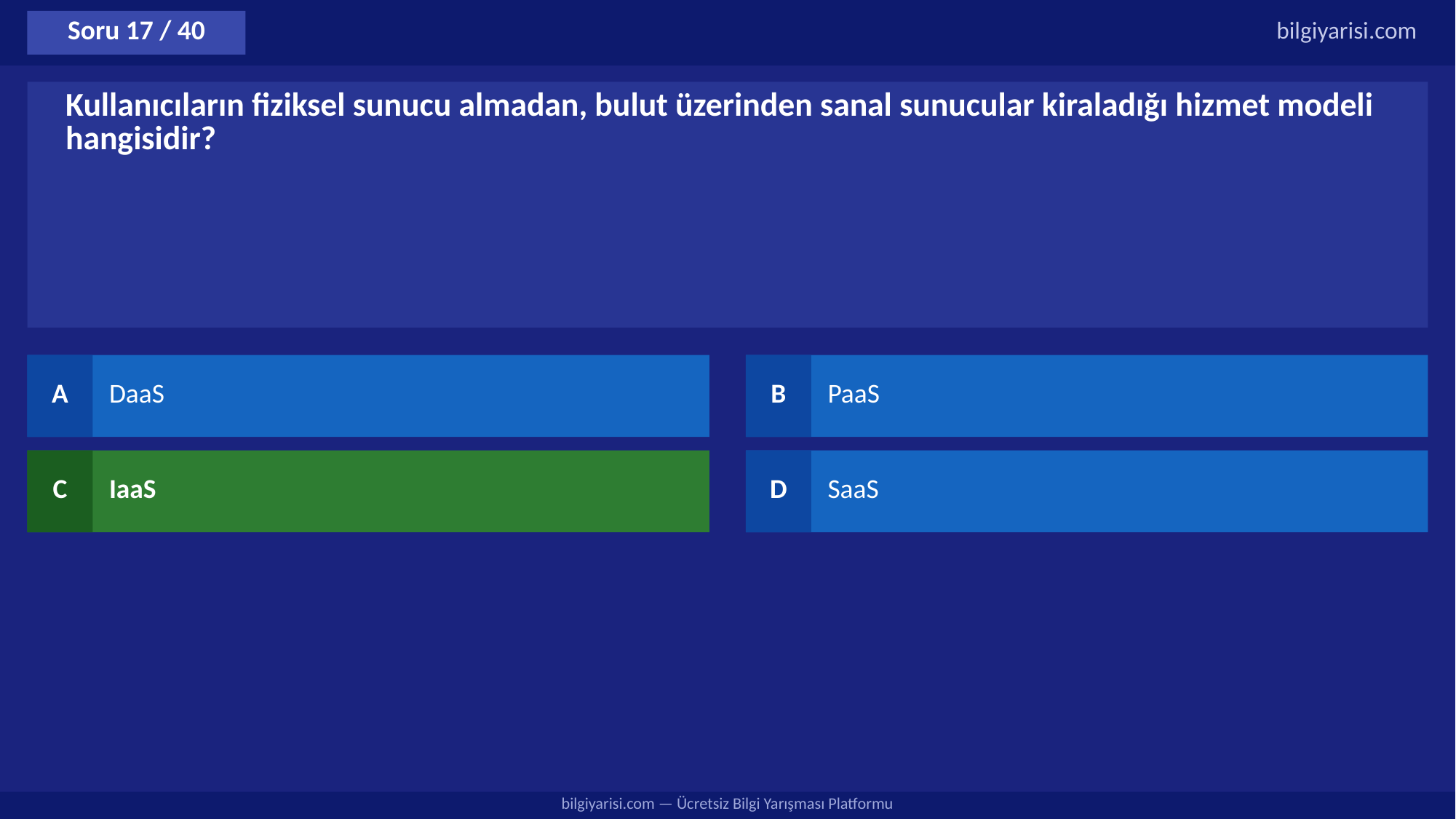

Soru 17 / 40
bilgiyarisi.com

Kullanıcıların fiziksel sunucu almadan, bulut üzerinden sanal sunucular kiraladığı hizmet modeli hangisidir?

A
DaaS

B
PaaS

C
IaaS

D
SaaS
bilgiyarisi.com — Ücretsiz Bilgi Yarışması Platformu